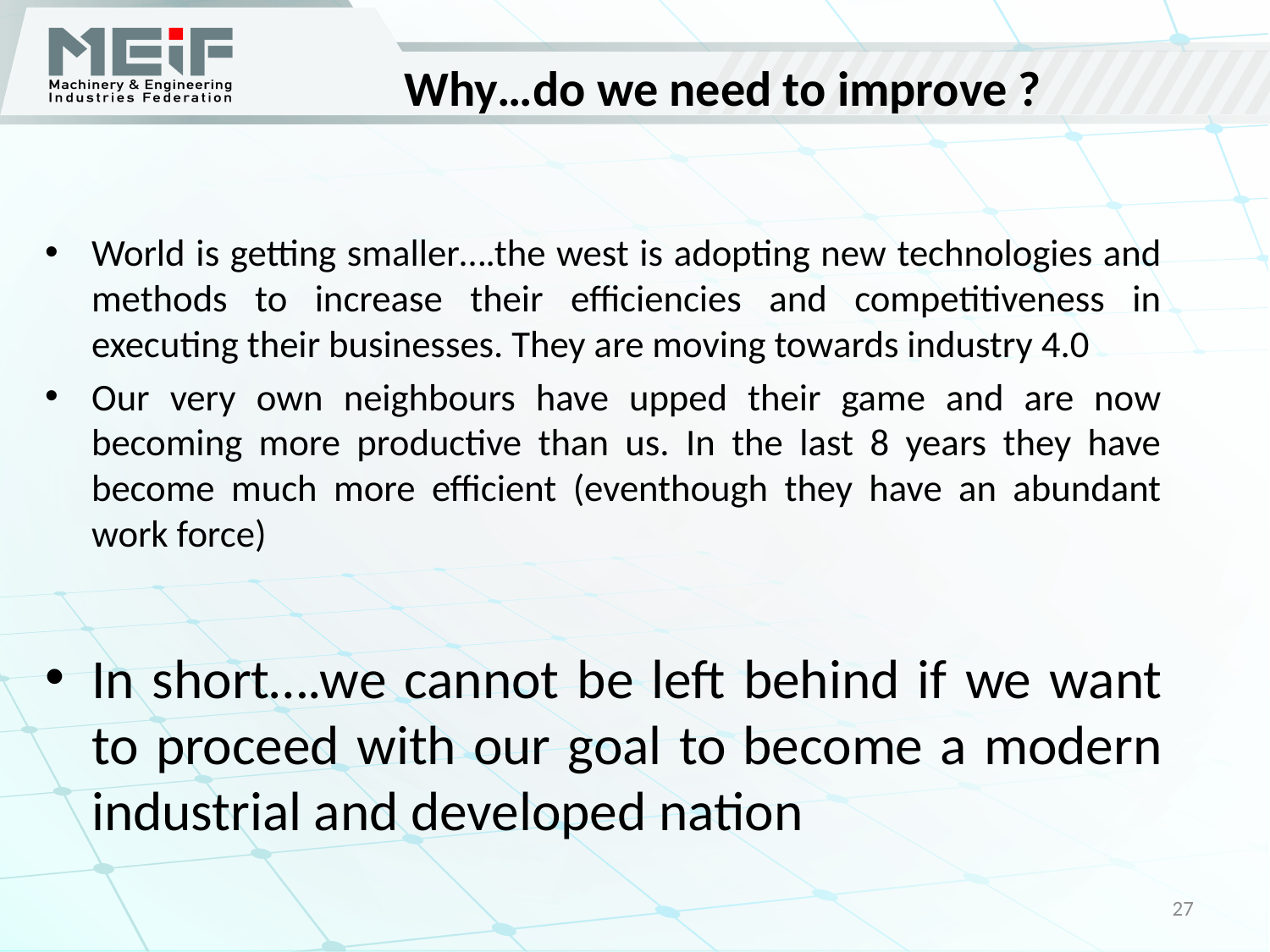

# Why…do we need to improve ?
World is getting smaller….the west is adopting new technologies and methods to increase their efficiencies and competitiveness in executing their businesses. They are moving towards industry 4.0
Our very own neighbours have upped their game and are now becoming more productive than us. In the last 8 years they have become much more efficient (eventhough they have an abundant work force)

In short….we cannot be left behind if we want to proceed with our goal to become a modern industrial and developed nation

27